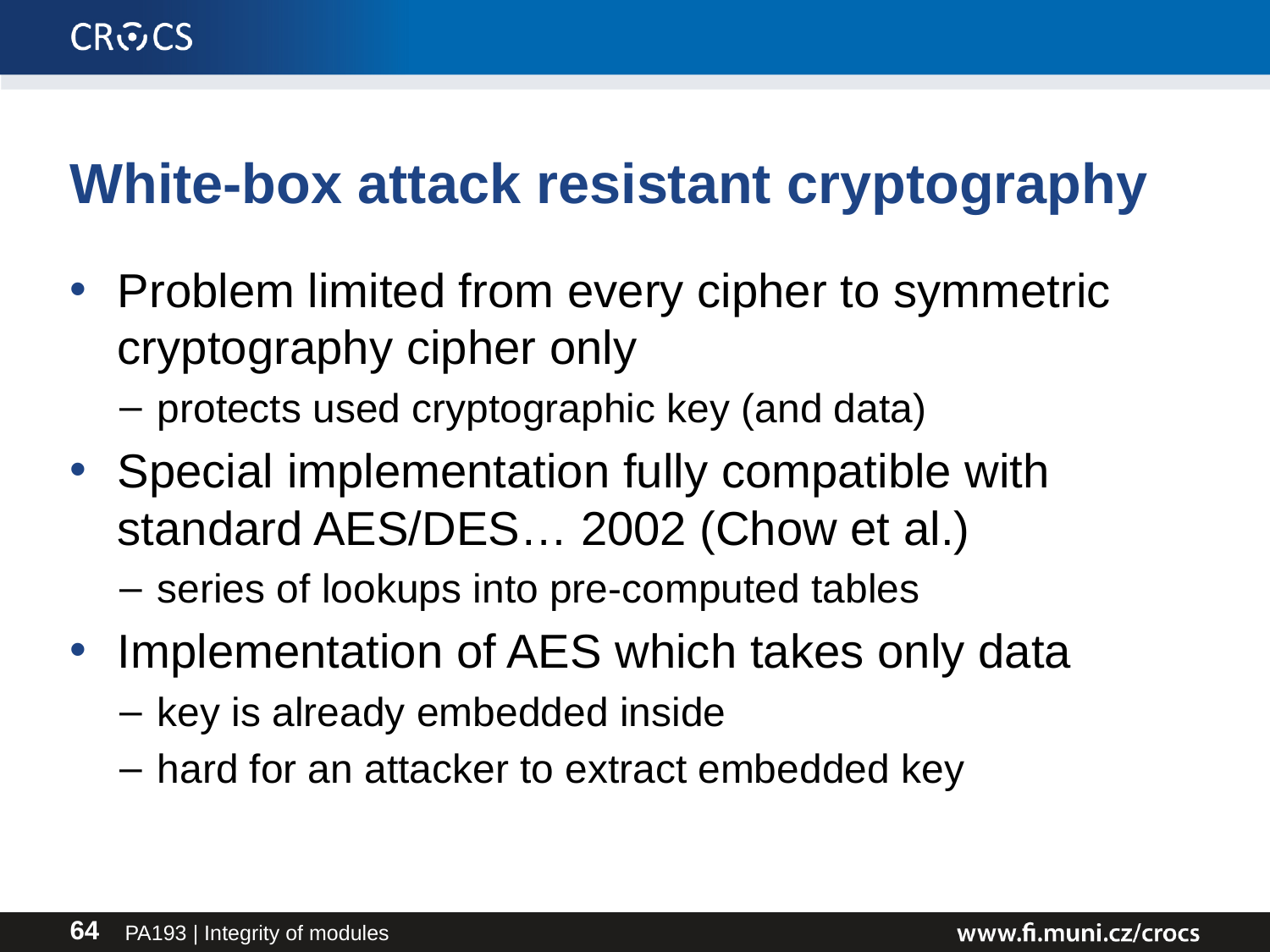

# White-box attack resistant cryptography
Problem limited from every cipher to symmetric cryptography cipher only
protects used cryptographic key (and data)
Special implementation fully compatible with standard AES/DES… 2002 (Chow et al.)
series of lookups into pre-computed tables
Implementation of AES which takes only data
key is already embedded inside
hard for an attacker to extract embedded key
PA193 | Integrity of modules
64